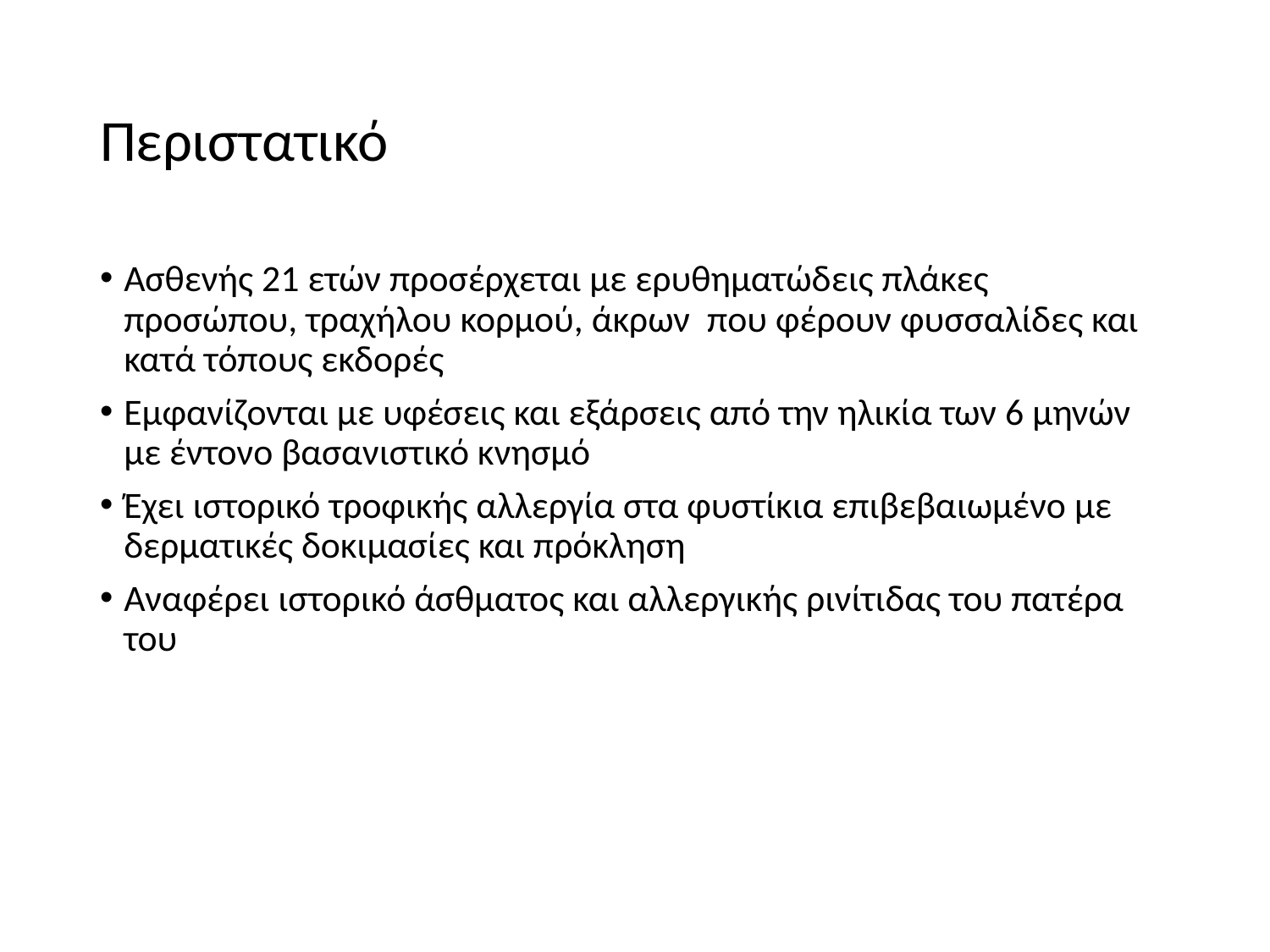

# Περιστατικό
Ασθενής 21 ετών προσέρχεται με ερυθηματώδεις πλάκες προσώπου, τραχήλου κορμού, άκρων  που φέρουν φυσσαλίδες και κατά τόπους εκδορές
Εμφανίζονται με υφέσεις και εξάρσεις από την ηλικία των 6 μηνών με έντονο βασανιστικό κνησμό
Έχει ιστορικό τροφικής αλλεργία στα φυστίκια επιβεβαιωμένο με δερματικές δοκιμασίες και πρόκληση
Αναφέρει ιστορικό άσθματος και αλλεργικής ρινίτιδας του πατέρα του